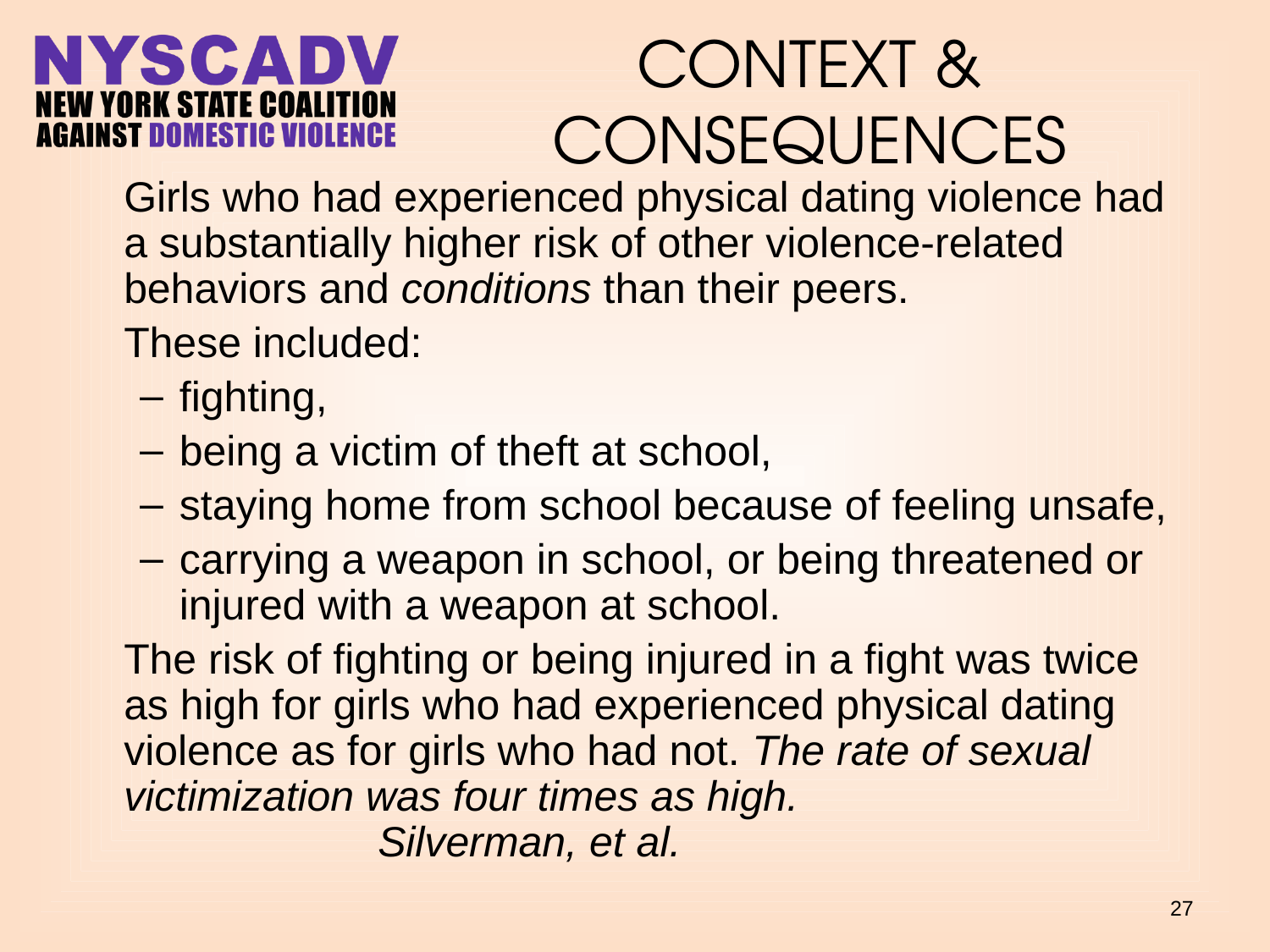

# Context & Consequences
	Girls who had experienced physical dating violence had a substantially higher risk of other violence-related behaviors and conditions than their peers.
	These included:
fighting,
being a victim of theft at school,
staying home from school because of feeling unsafe,
carrying a weapon in school, or being threatened or injured with a weapon at school.
	The risk of fighting or being injured in a fight was twice as high for girls who had experienced physical dating violence as for girls who had not. The rate of sexual victimization was four times as high.  					Silverman, et al.

27